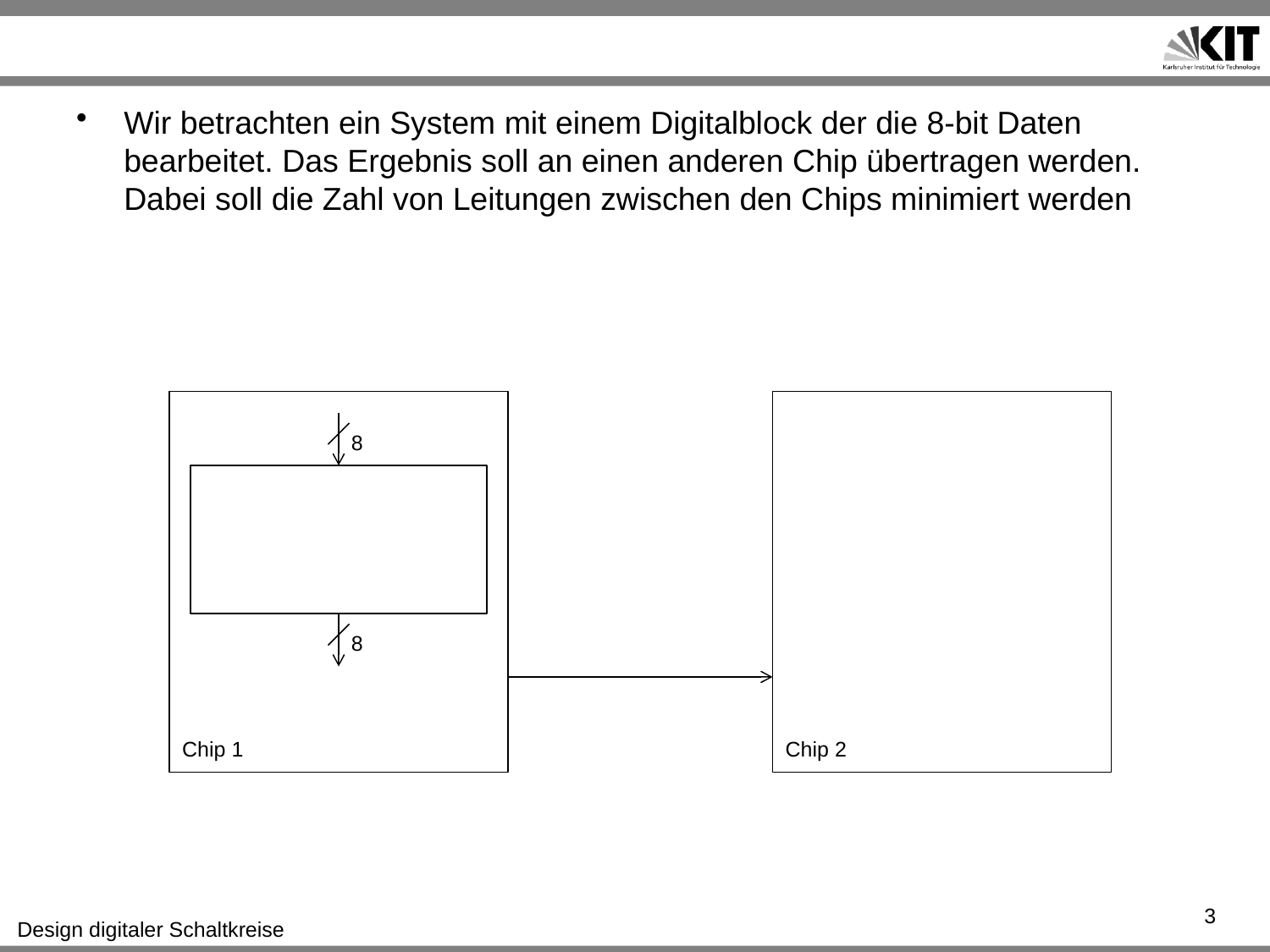

#
Wir betrachten ein System mit einem Digitalblock der die 8-bit Daten bearbeitet. Das Ergebnis soll an einen anderen Chip übertragen werden. Dabei soll die Zahl von Leitungen zwischen den Chips minimiert werden

8

8
Chip 1
Chip 2
3